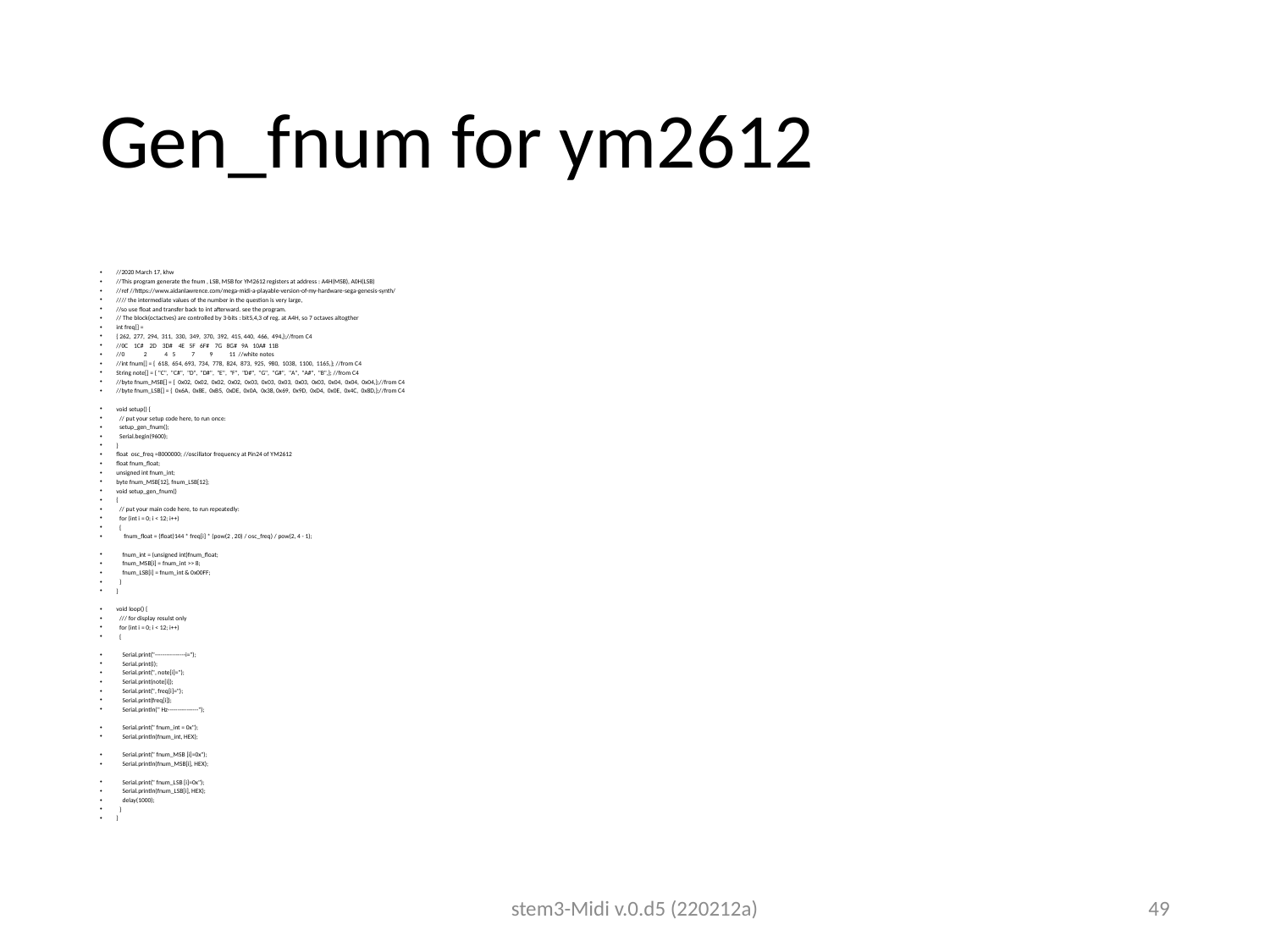

# Gen_fnum for ym2612

//2020 March 17, khw
//This program generate the fnum , LSB, MSB for YM2612 registers at address : A4H(MSB), A0H(LSB)
//ref //https://www.aidanlawrence.com/mega-midi-a-playable-version-of-my-hardware-sega-genesis-synth/
//// the intermediate values of the number in the question is very large,
//so use float and transfer back to int afterward. see the program.
// The block(octactves) are controlled by 3-bits : bit5,4,3 of reg. at A4H, so 7 octaves altogther
int freq[] =
{ 262,  277,  294,  311,  330,  349,  370,  392,  415, 440,  466,  494,};//from C4
//0C    1C#    2D    3D#    4E   5F   6F#    7G   8G#   9A   10A#  11B
//0             2            4   5           7          9           11  //white notes
//int fnum[] = {  618,  654, 693,  734,  778,  824,  873,  925,  980,  1038,  1100,  1165,}; //from C4
String note[] = { "C",  "C#",  "D",  "D#",  "E",  "F",  "D#",  "G",  "G#",  "A",  "A#",  "B",}; //from C4
//byte fnum_MSB[] = {  0x02,  0x02,  0x02,  0x02,  0x03,  0x03,  0x03,  0x03,  0x03,  0x04,  0x04,  0x04,};//from C4
//byte fnum_LSB[] = {  0x6A,  0x8E,  0xB5,  0xDE,  0x0A,  0x38, 0x69,  0x9D,  0xD4,  0x0E,  0x4C,  0x8D,};//from C4

void setup() {
  // put your setup code here, to run once:
  setup_gen_fnum();
  Serial.begin(9600);
}
float  osc_freq =8000000; //oscillator frequency at Pin24 of YM2612
float fnum_float;
unsigned int fnum_int;
byte fnum_MSB[12], fnum_LSB[12];
void setup_gen_fnum()
{
  // put your main code here, to run repeatedly:
  for (int i = 0; i < 12; i++)
  {
     fnum_float = (float)144 * freq[i] * (pow(2 , 20) / osc_freq) / pow(2, 4 - 1);

    fnum_int = (unsigned int)fnum_float;
    fnum_MSB[i] = fnum_int >> 8;
    fnum_LSB[i] = fnum_int & 0x00FF;
  }
}

void loop() {
  /// for display resulst only
  for (int i = 0; i < 12; i++)
  {

    Serial.print("----------------i=");
    Serial.print(i);
    Serial.print(", note[i]=");
    Serial.print(note[i]);
    Serial.print(", freq[i]=");
    Serial.print(freq[i]);
    Serial.println(" Hz----------------");

    Serial.print(" fnum_int = 0x");
    Serial.println(fnum_int, HEX);

    Serial.print(" fnum_MSB [i]=0x");
    Serial.println(fnum_MSB[i], HEX);

    Serial.print(" fnum_LSB [i]=0x");
    Serial.println(fnum_LSB[i], HEX);
    delay(1000);
  }
}

stem3-Midi v.0.d5 (220212a)
49